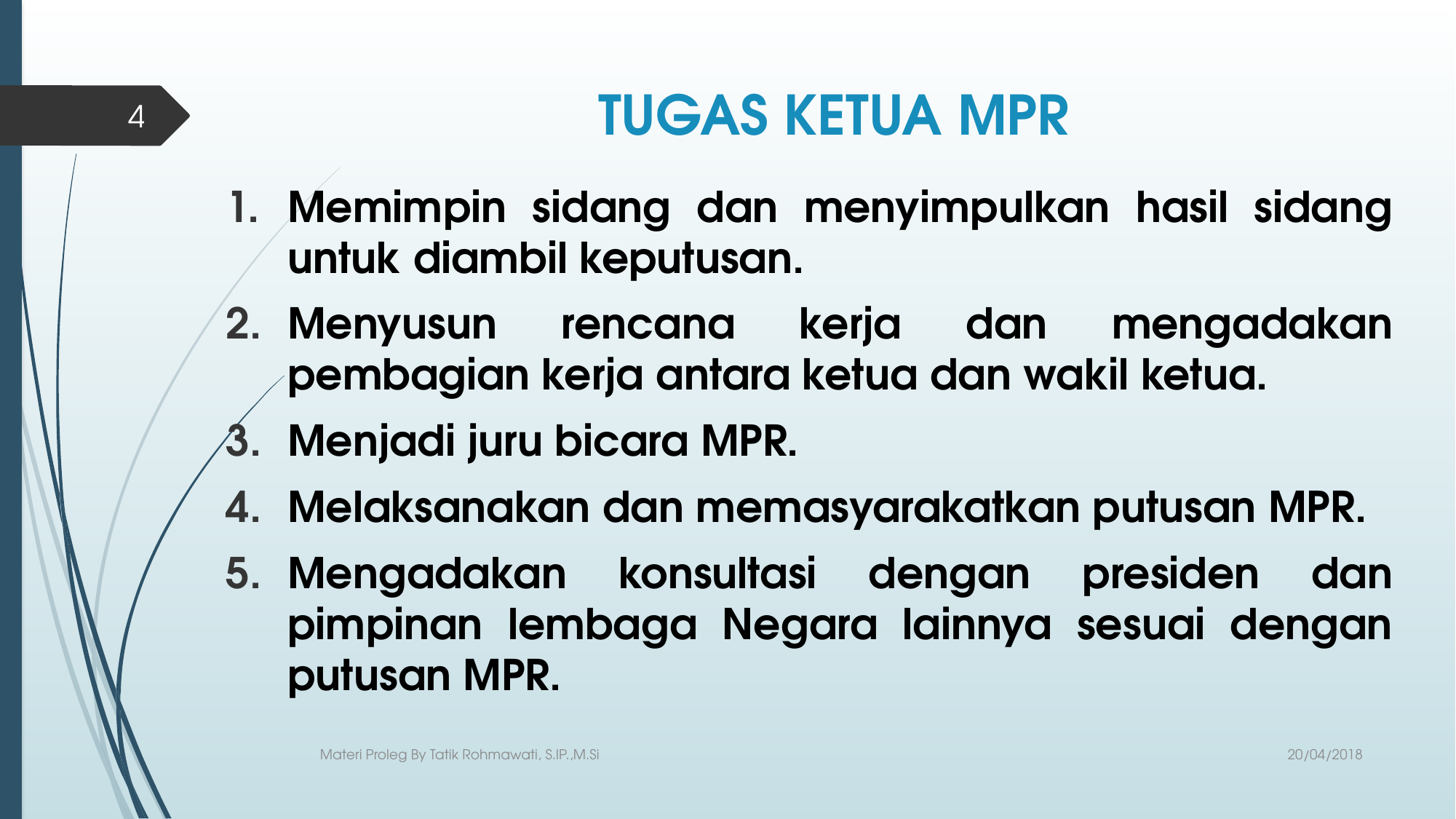

# TUGAS KETUA MPR
4
Memimpin sidang dan menyimpulkan hasil sidang untuk diambil keputusan.
Menyusun rencana kerja dan mengadakan pembagian kerja antara ketua dan wakil ketua.
Menjadi juru bicara MPR.
Melaksanakan dan memasyarakatkan putusan MPR.
Mengadakan konsultasi dengan presiden dan pimpinan lembaga Negara lainnya sesuai dengan putusan MPR.

20/04/2018
Materi Proleg By Tatik Rohmawati, S.IP.,M.Si